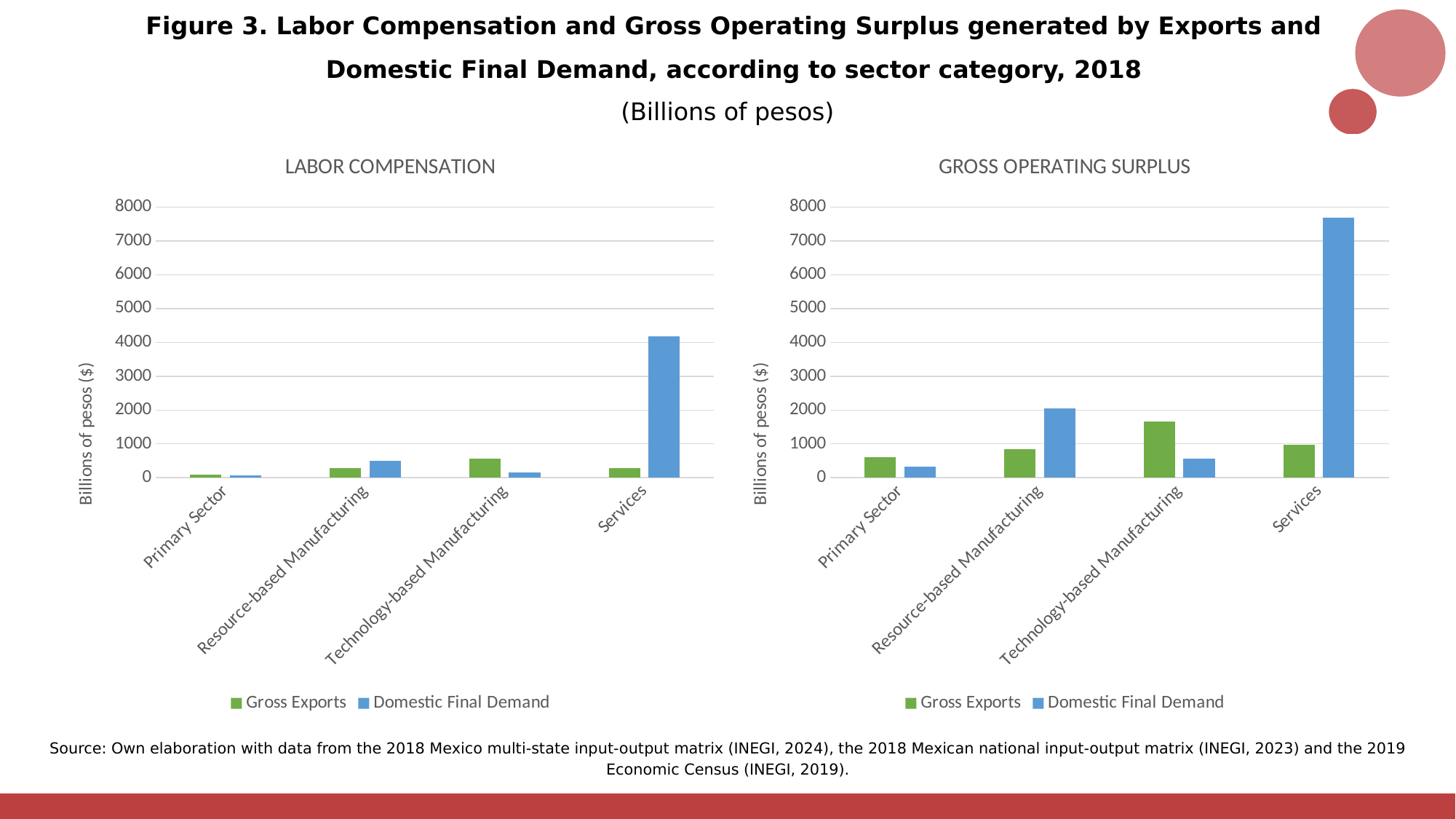

Figure 3. Labor Compensation and Gross Operating Surplus generated by Exports and Domestic Final Demand, according to sector category, 2018

(Billions of pesos)

### Chart: LABOR COMPENSATION

| Category | Gross Exports | Domestic Final Demand |
|---|---|---|
| Primary Sector | 88.2891915392026 | 59.20643363061677 |
| Resource-based Manufacturing | 284.8587297796095 | 505.55165301328805 |
| Technology-based Manufacturing | 562.1971408764208 | 142.83309662423957 |
| Services | 275.8696641575143 | 4176.918594604206 |

### Chart: GROSS OPERATING SURPLUS

| Category | Gross Exports | Domestic Final Demand |
|---|---|---|
| Primary Sector | 614.0417736155471 | 331.4516484760081 |
| Resource-based Manufacturing | 847.2872646568687 | 2043.312244989326 |
| Technology-based Manufacturing | 1654.958415540323 | 555.1560435993702 |
| Services | 966.5904974585364 | 7684.45805132486 |
Source: Own elaboration with data from the 2018 Mexico multi-state input-output matrix (INEGI, 2024), the 2018 Mexican national input-output matrix (INEGI, 2023) and the 2019 Economic Census (INEGI, 2019).